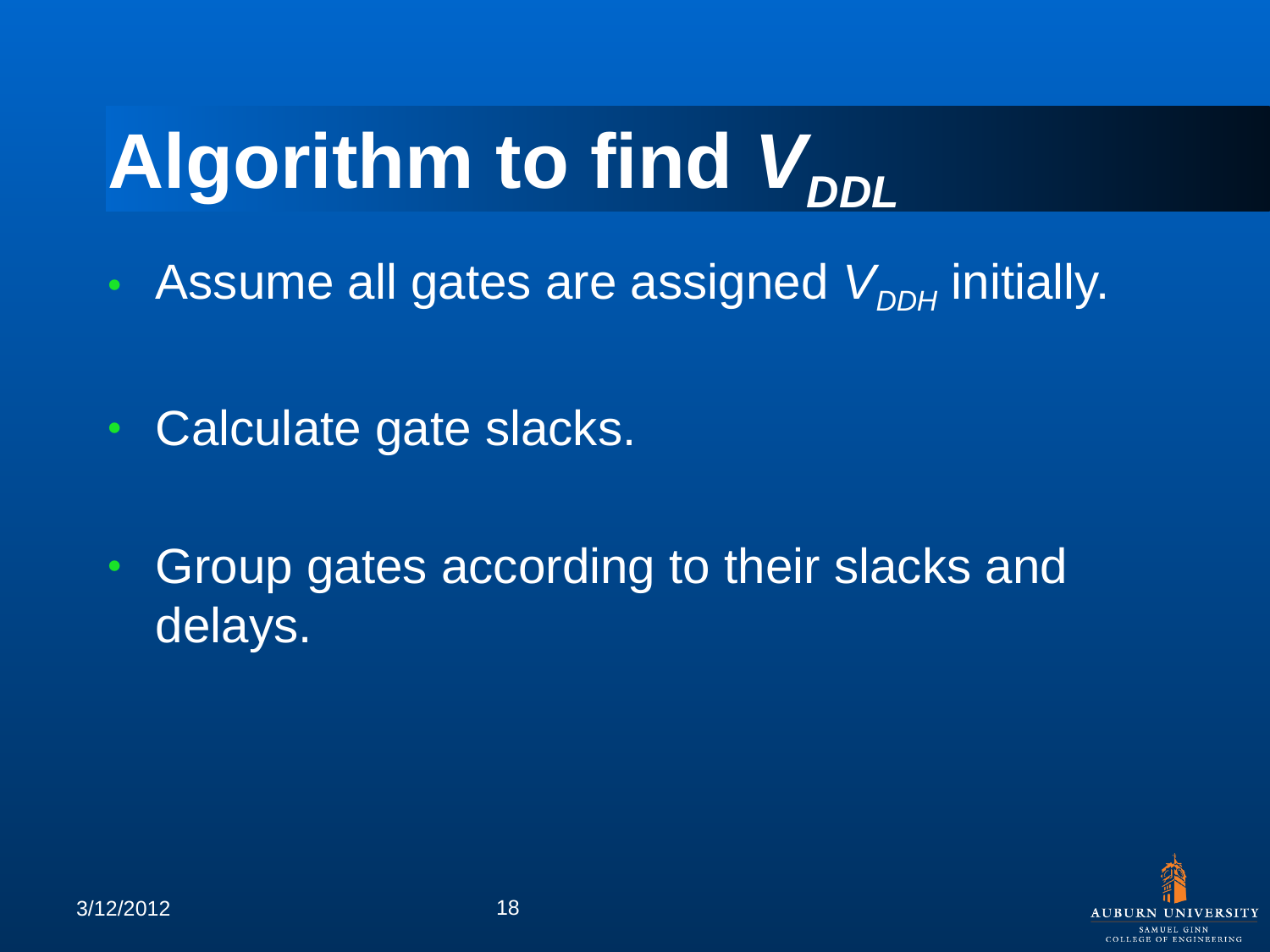

# Algorithm to find VDDL
Assume all gates are assigned VDDH initially.

Calculate gate slacks.

Group gates according to their slacks and delays.

18
3/12/2012